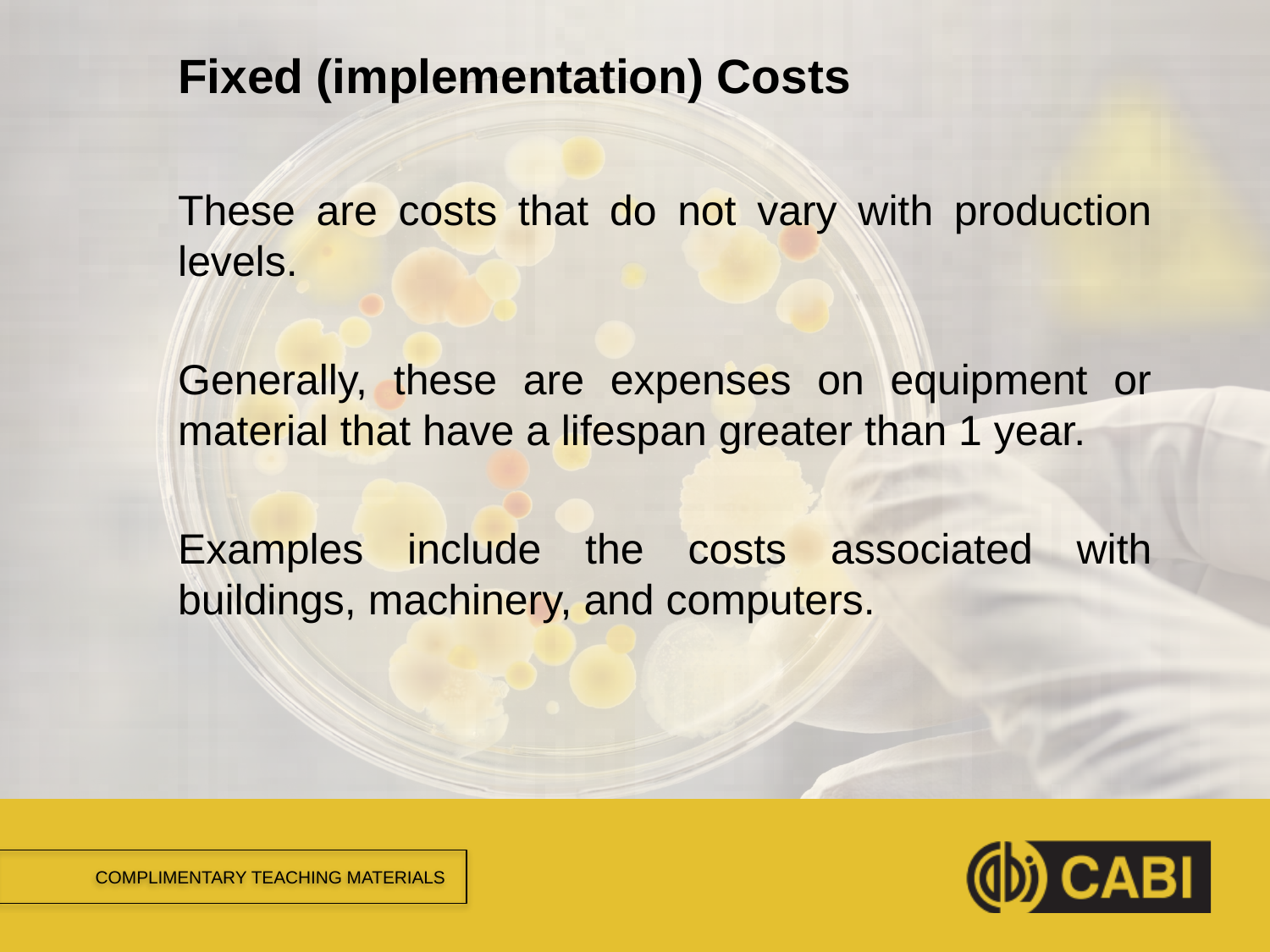

# Fixed (implementation) Costs
These are costs that do not vary with production levels.

Generally, these are expenses on equipment or material that have a lifespan greater than 1 year.

Examples include the costs associated with buildings, machinery, and computers.